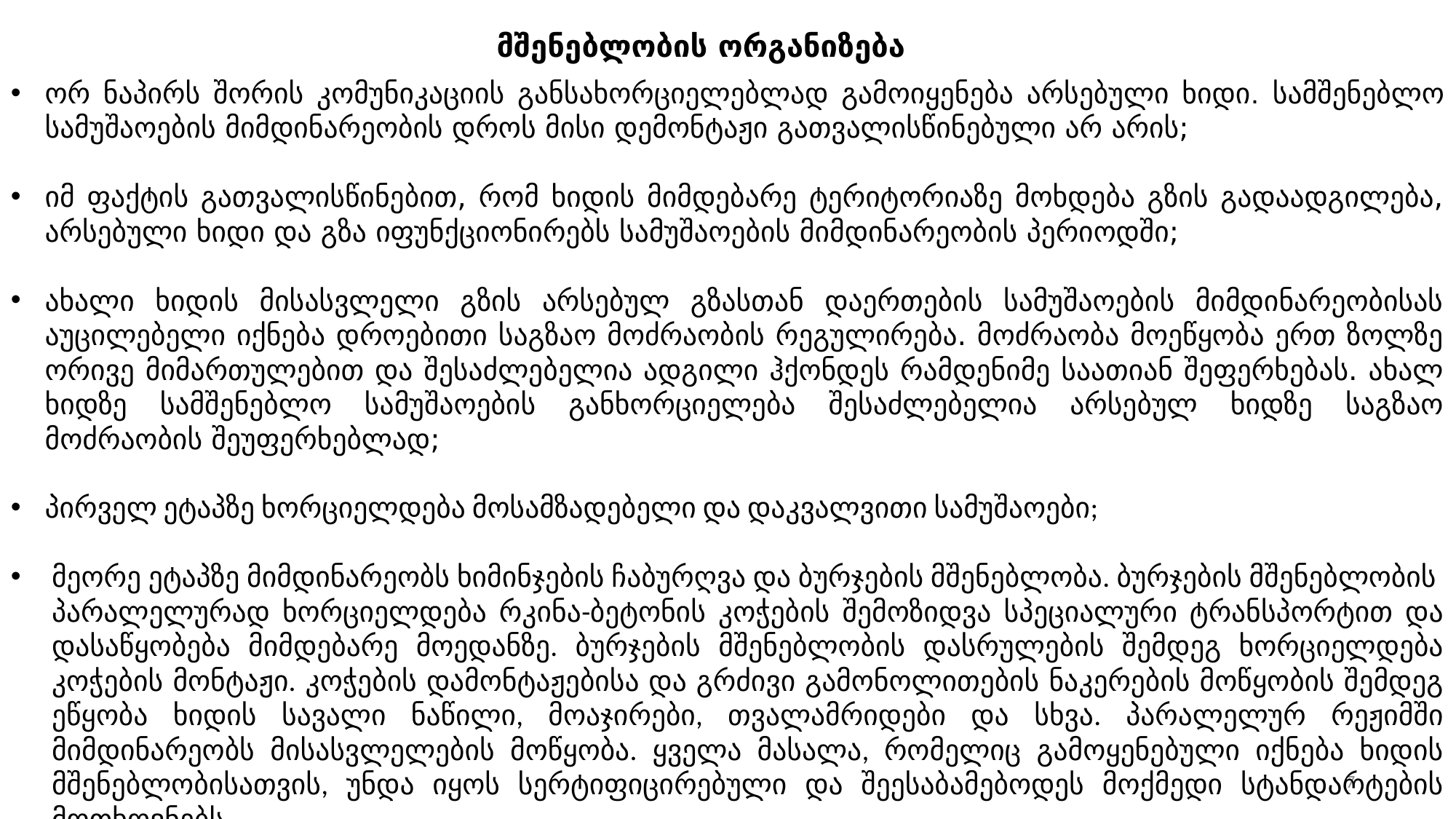

მშენებლობის ორგანიზება
ორ ნაპირს შორის კომუნიკაციის განსახორციელებლად გამოიყენება არსებული ხიდი. სამშენებლო სამუშაოების მიმდინარეობის დროს მისი დემონტაჟი გათვალისწინებული არ არის;

იმ ფაქტის გათვალისწინებით, რომ ხიდის მიმდებარე ტერიტორიაზე მოხდება გზის გადაადგილება, არსებული ხიდი და გზა იფუნქციონირებს სამუშაოების მიმდინარეობის პერიოდში;

ახალი ხიდის მისასვლელი გზის არსებულ გზასთან დაერთების სამუშაოების მიმდინარეობისას აუცილებელი იქნება დროებითი საგზაო მოძრაობის რეგულირება. მოძრაობა მოეწყობა ერთ ზოლზე ორივე მიმართულებით და შესაძლებელია ადგილი ჰქონდეს რამდენიმე საათიან შეფერხებას. ახალ ხიდზე სამშენებლო სამუშაოების განხორციელება შესაძლებელია არსებულ ხიდზე საგზაო მოძრაობის შეუფერხებლად;

პირველ ეტაპზე ხორციელდება მოსამზადებელი და დაკვალვითი სამუშაოები;

მეორე ეტაპზე მიმდინარეობს ხიმინჯების ჩაბურღვა და ბურჯების მშენებლობა. ბურჯების მშენებლობის  პარალელურად ხორციელდება რკინა-ბეტონის კოჭების შემოზიდვა სპეციალური ტრანსპორტით და დასაწყობება მიმდებარე მოედანზე. ბურჯების მშენებლობის დასრულების შემდეგ ხორციელდება კოჭების მონტაჟი. კოჭების დამონტაჟებისა და გრძივი გამონოლითების ნაკერების მოწყობის შემდეგ ეწყობა ხიდის სავალი ნაწილი, მოაჯირები, თვალამრიდები და სხვა. პარალელურ რეჟიმში მიმდინარეობს მისასვლელების მოწყობა. ყველა მასალა, რომელიც გამოყენებული იქნება ხიდის მშენებლობისათვის, უნდა იყოს სერტიფიცირებული და შეესაბამებოდეს მოქმედი სტანდარტების მოთხოვნებს

7